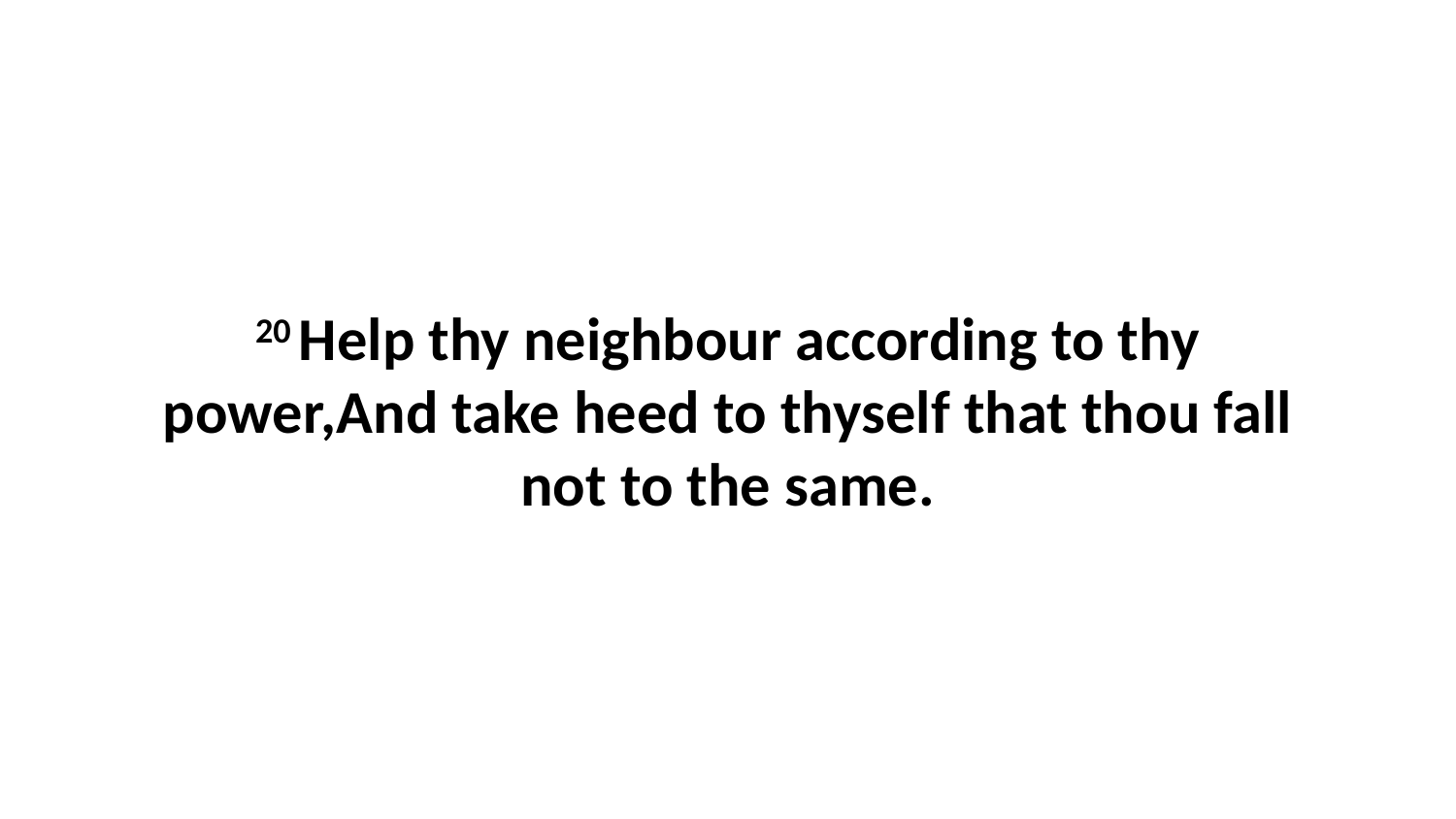

20 Help thy neighbour according to thy power,And take heed to thyself that thou fall not to the same.